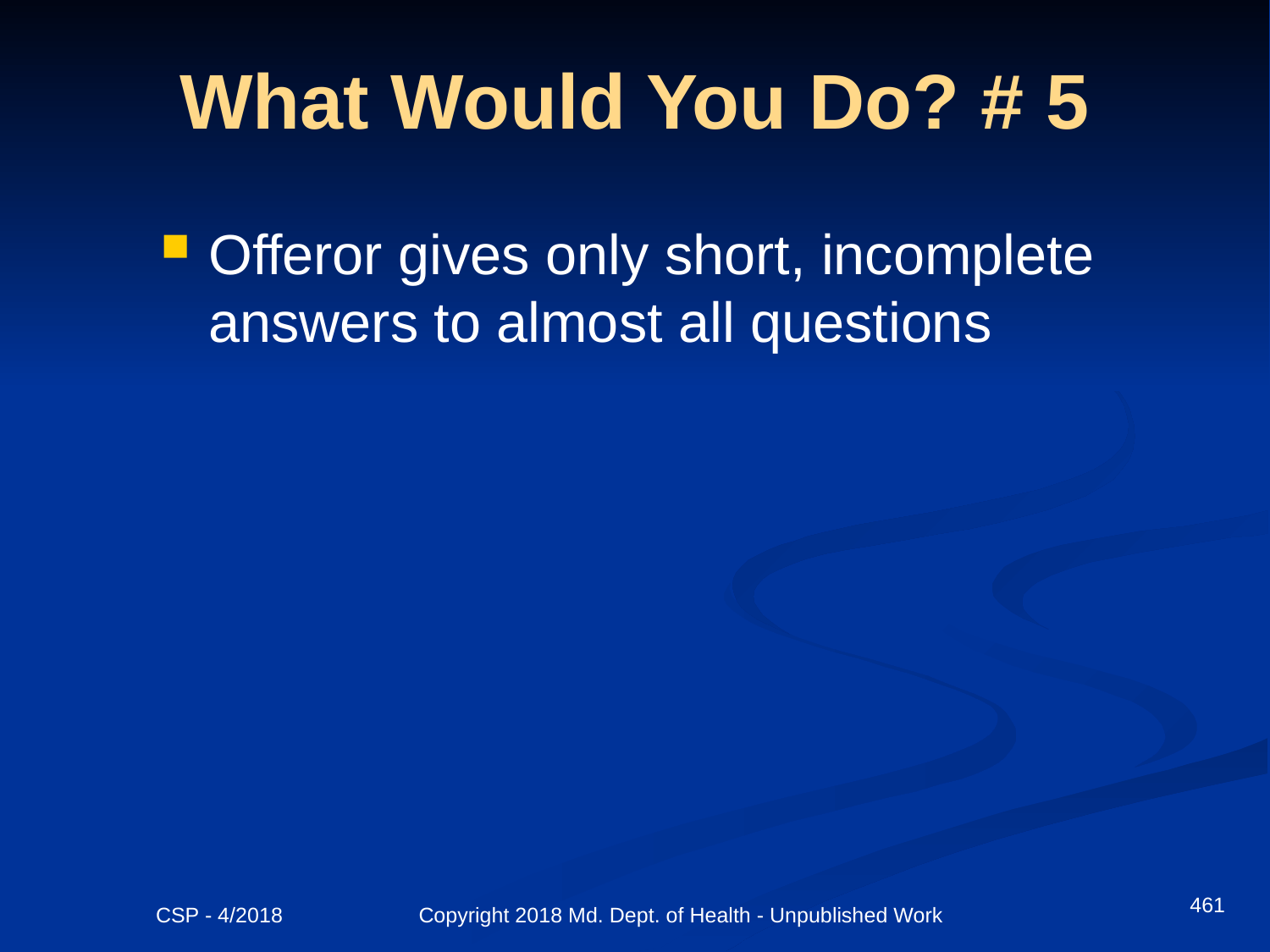

# What Would You Do? # 5
Offeror gives only short, incomplete answers to almost all questions
461
CSP - 4/2018                       Copyright 2018 Md. Dept. of Health - Unpublished Work